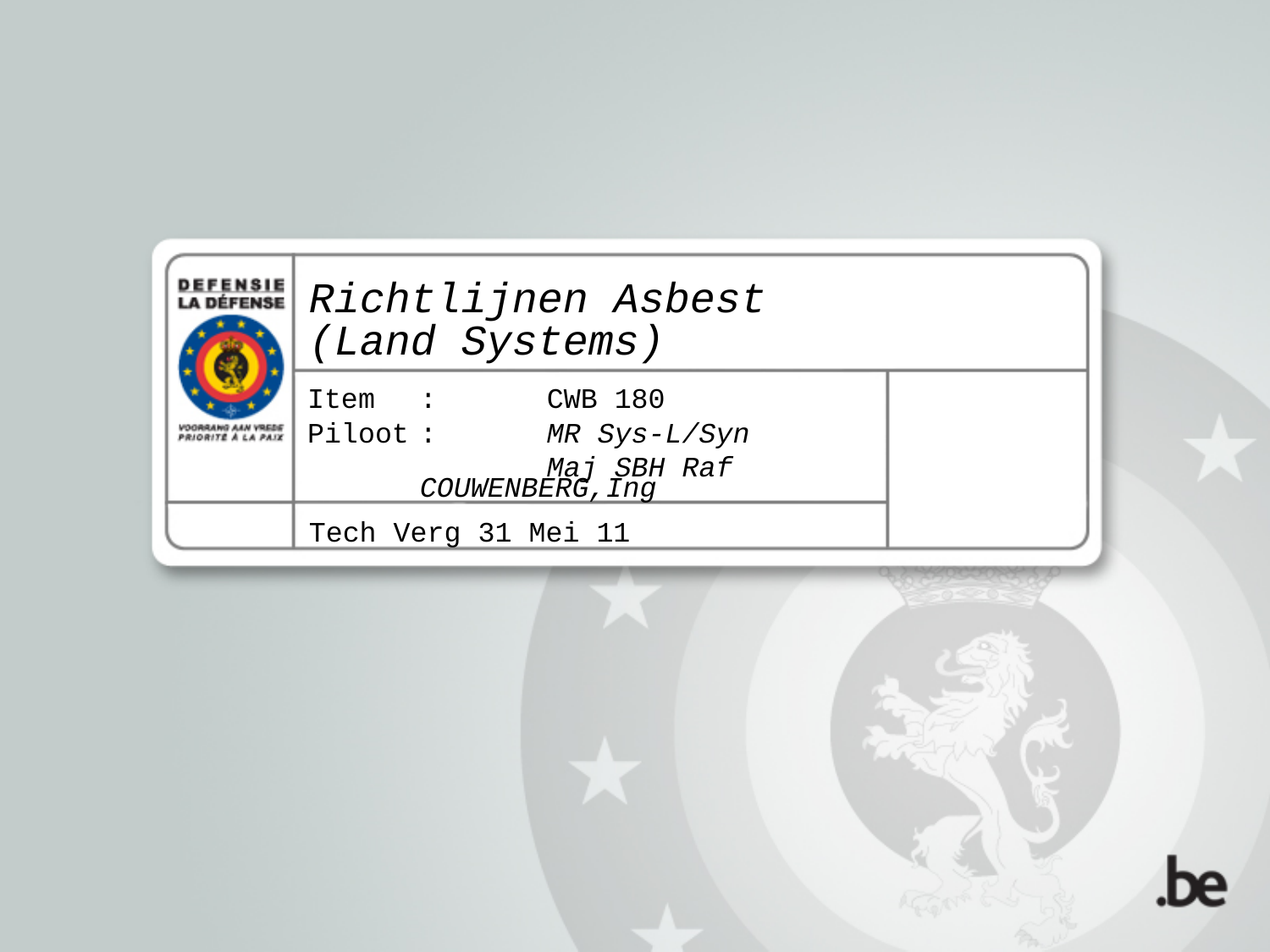

Richtlijnen Asbest
(Land Systems)
Item	:	CWB 180
Piloot	:	MR Sys-L/Syn
		Maj SBH Raf COUWENBERG,Ing
Tech Verg 31 Mei 11